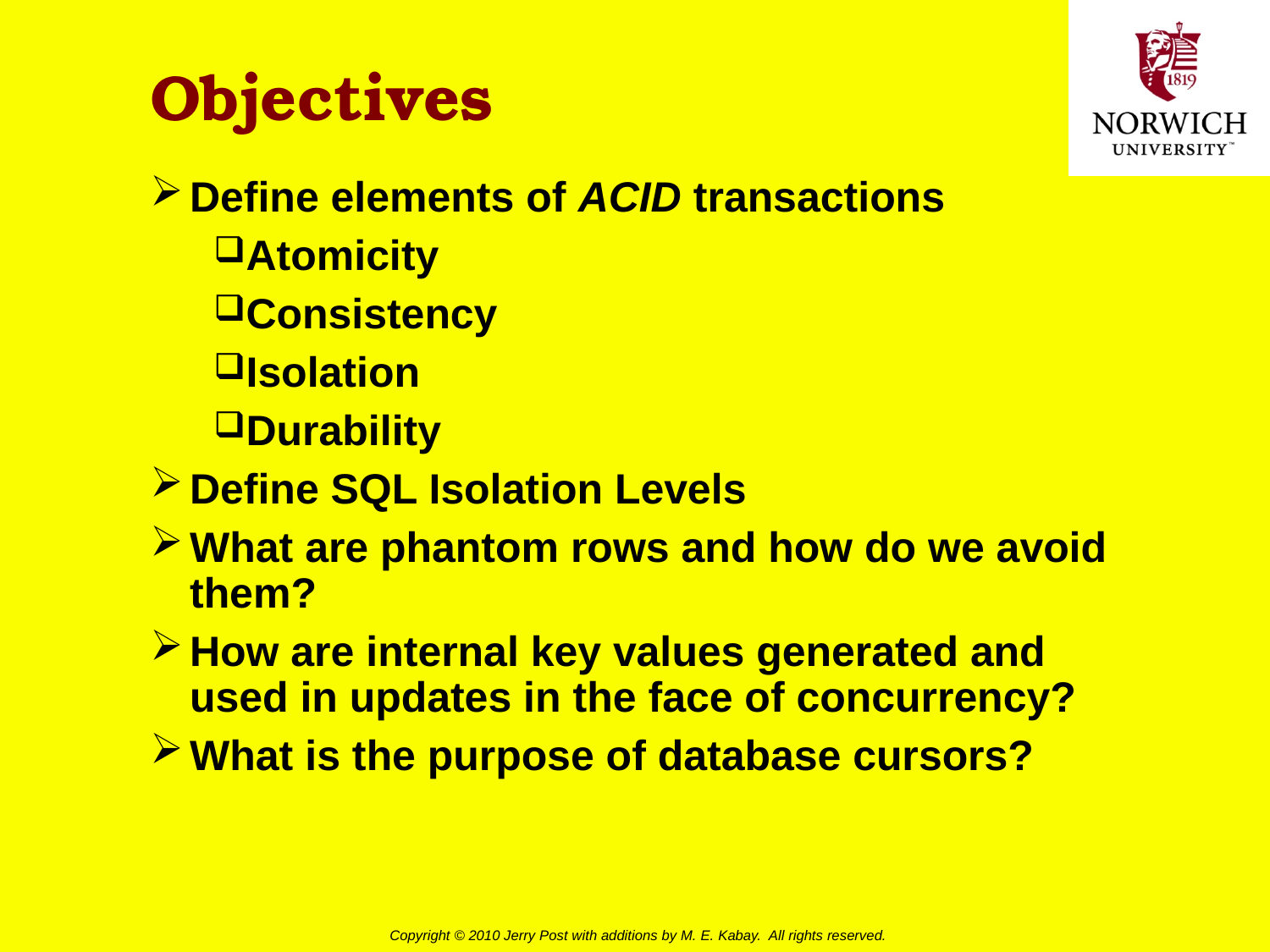

# Objectives
Define elements of ACID transactions
Atomicity
Consistency
Isolation
Durability
Define SQL Isolation Levels
What are phantom rows and how do we avoid them?
How are internal key values generated and used in updates in the face of concurrency?
What is the purpose of database cursors?